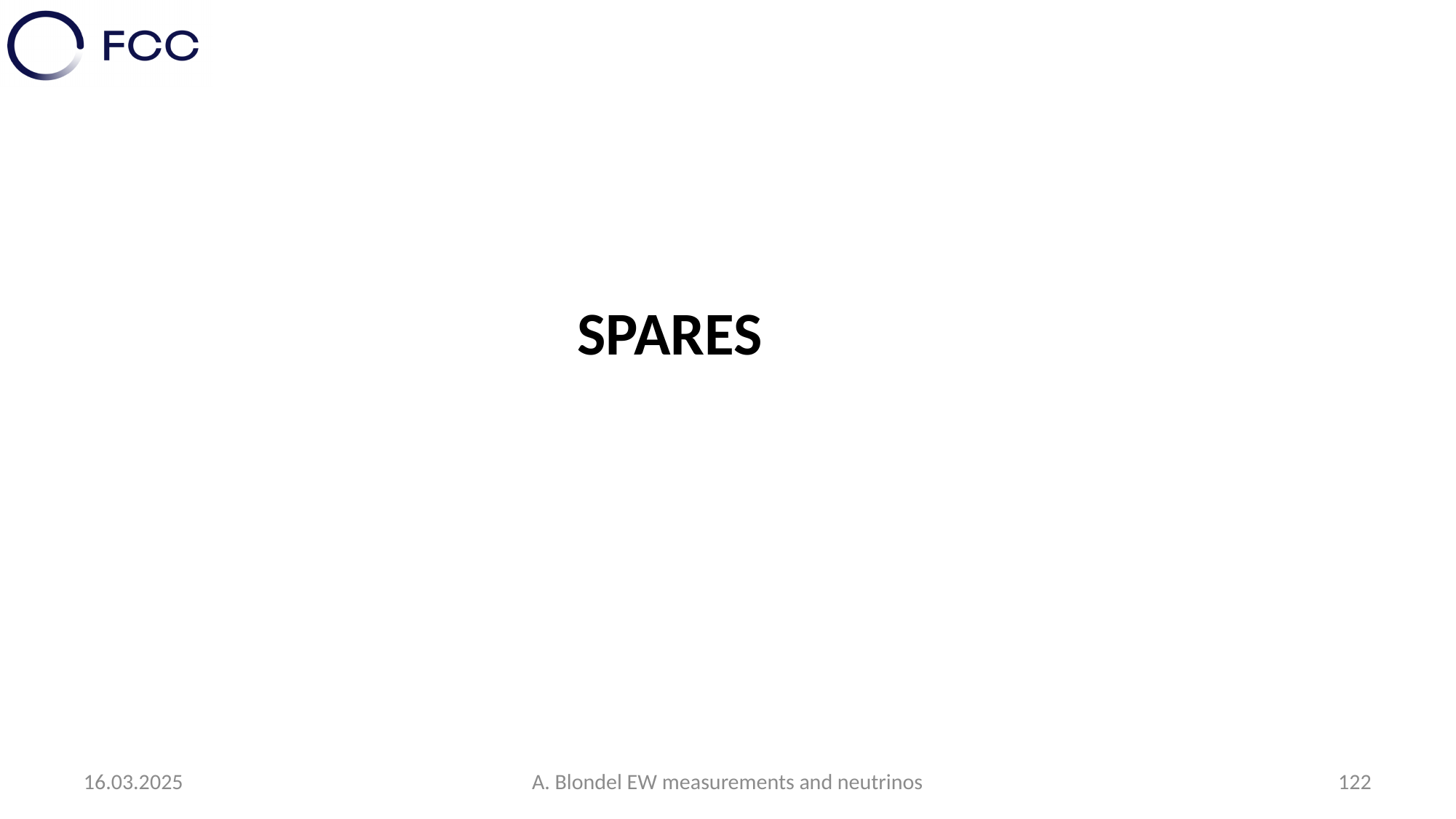

SPARES
16.03.2025
A. Blondel EW measurements and neutrinos
122